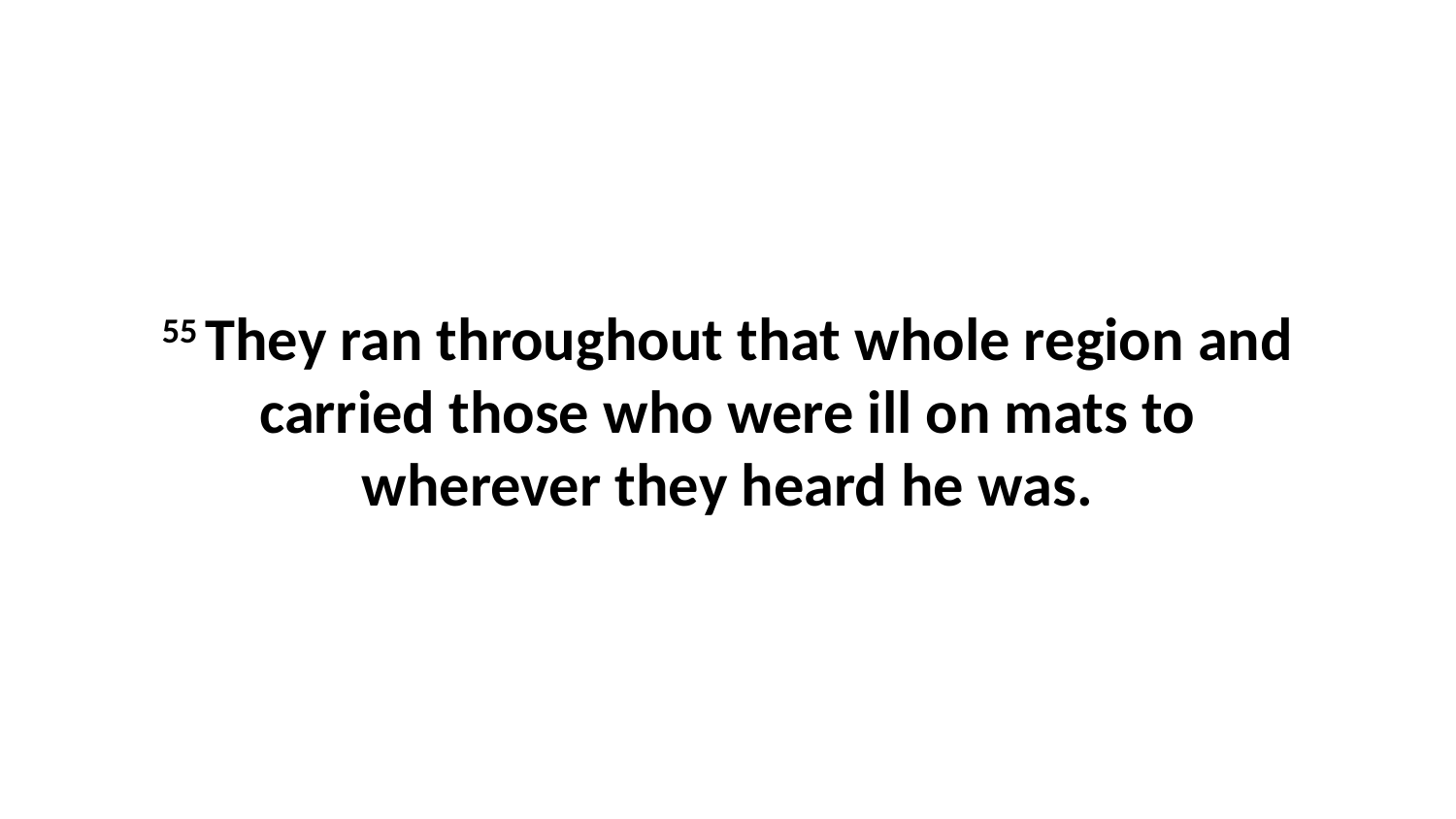

55 They ran throughout that whole region and carried those who were ill on mats to wherever they heard he was.